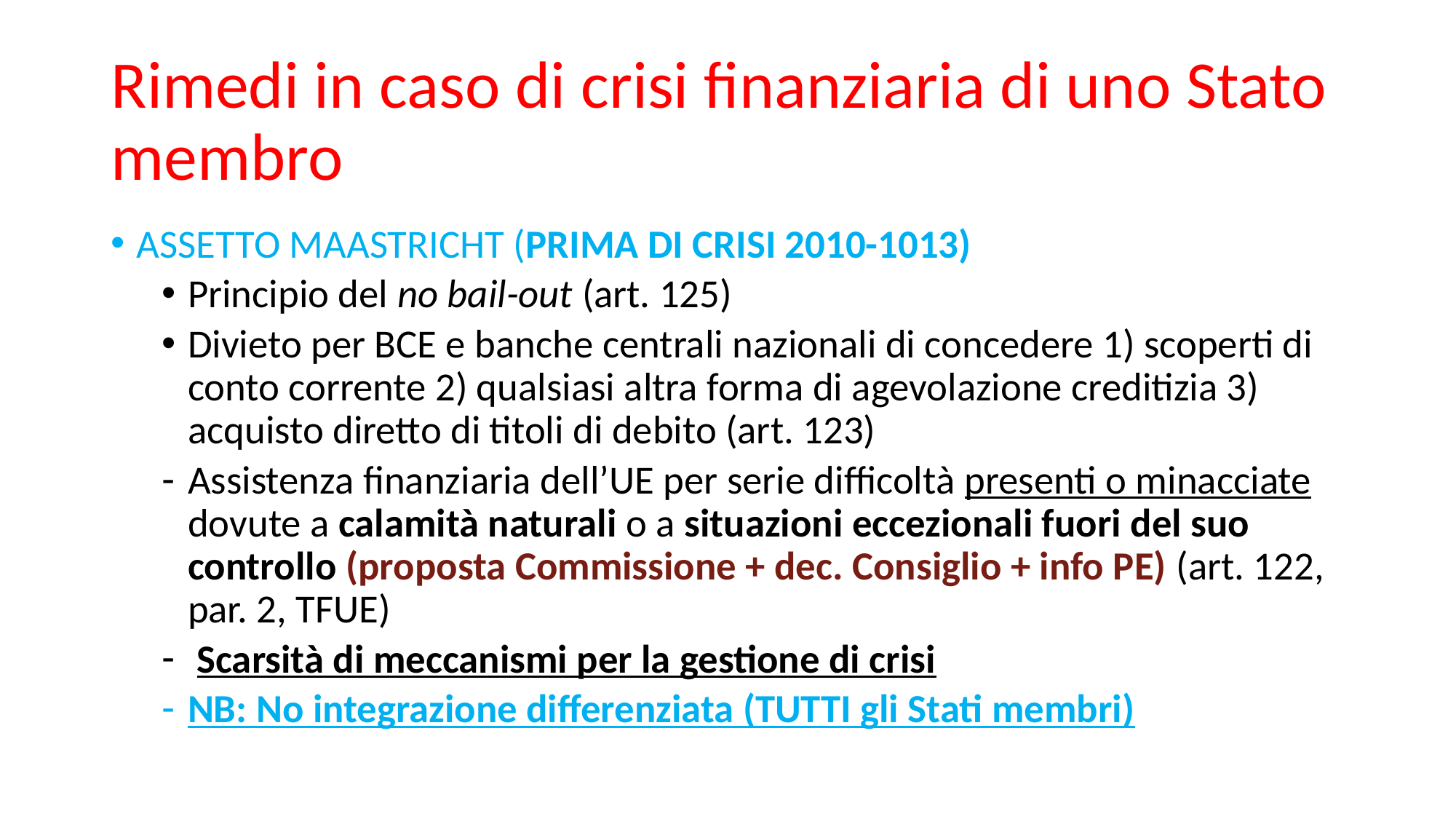

# Rimedi in caso di crisi finanziaria di uno Stato membro
ASSETTO MAASTRICHT (PRIMA DI CRISI 2010-1013)
Principio del no bail-out (art. 125)
Divieto per BCE e banche centrali nazionali di concedere 1) scoperti di conto corrente 2) qualsiasi altra forma di agevolazione creditizia 3) acquisto diretto di titoli di debito (art. 123)
Assistenza finanziaria dell’UE per serie difficoltà presenti o minacciate dovute a calamità naturali o a situazioni eccezionali fuori del suo controllo (proposta Commissione + dec. Consiglio + info PE) (art. 122, par. 2, TFUE)
 Scarsità di meccanismi per la gestione di crisi
NB: No integrazione differenziata (TUTTI gli Stati membri)